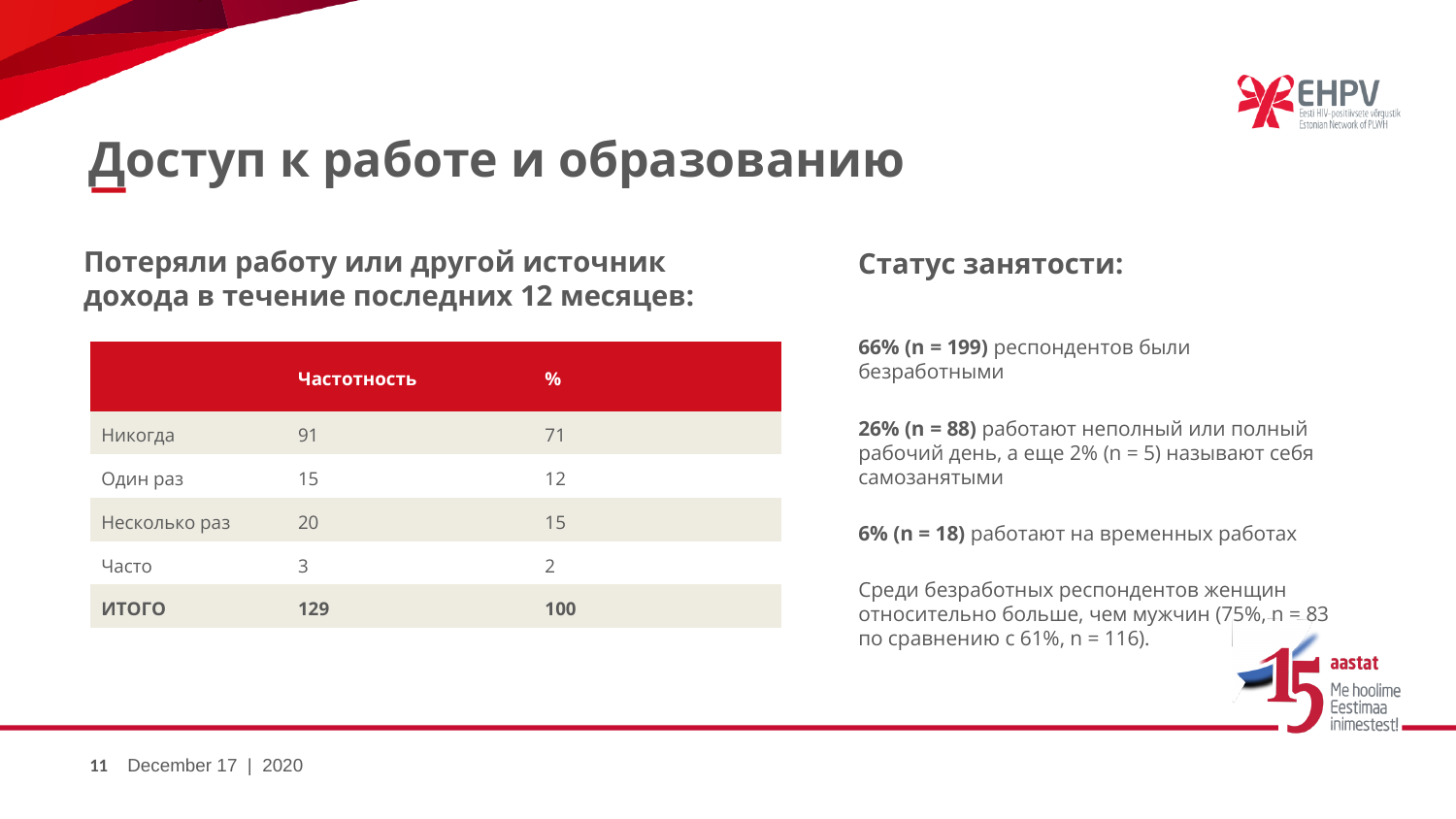

# Доступ к работе и образованию

Статус занятости:
Потеряли работу или другой источник дохода в течение последних 12 месяцев:
66% (n = 199) респондентов были безработными

26% (n = 88) работают неполный или полный рабочий день, а еще 2% (n = 5) называют себя самозанятыми

6% (n = 18) работают на временных работах

Среди безработных респондентов женщин относительно больше, чем мужчин (75%, n = 83 по сравнению с 61%, n = 116).

|  | Частотность | % |
| --- | --- | --- |
| Никогда | 91 | 71 |
| Один раз | 15 | 12 |
| Несколько раз | 20 | 15 |
| Часто | 3 | 2 |
| ИТОГО | 129 | 100 |